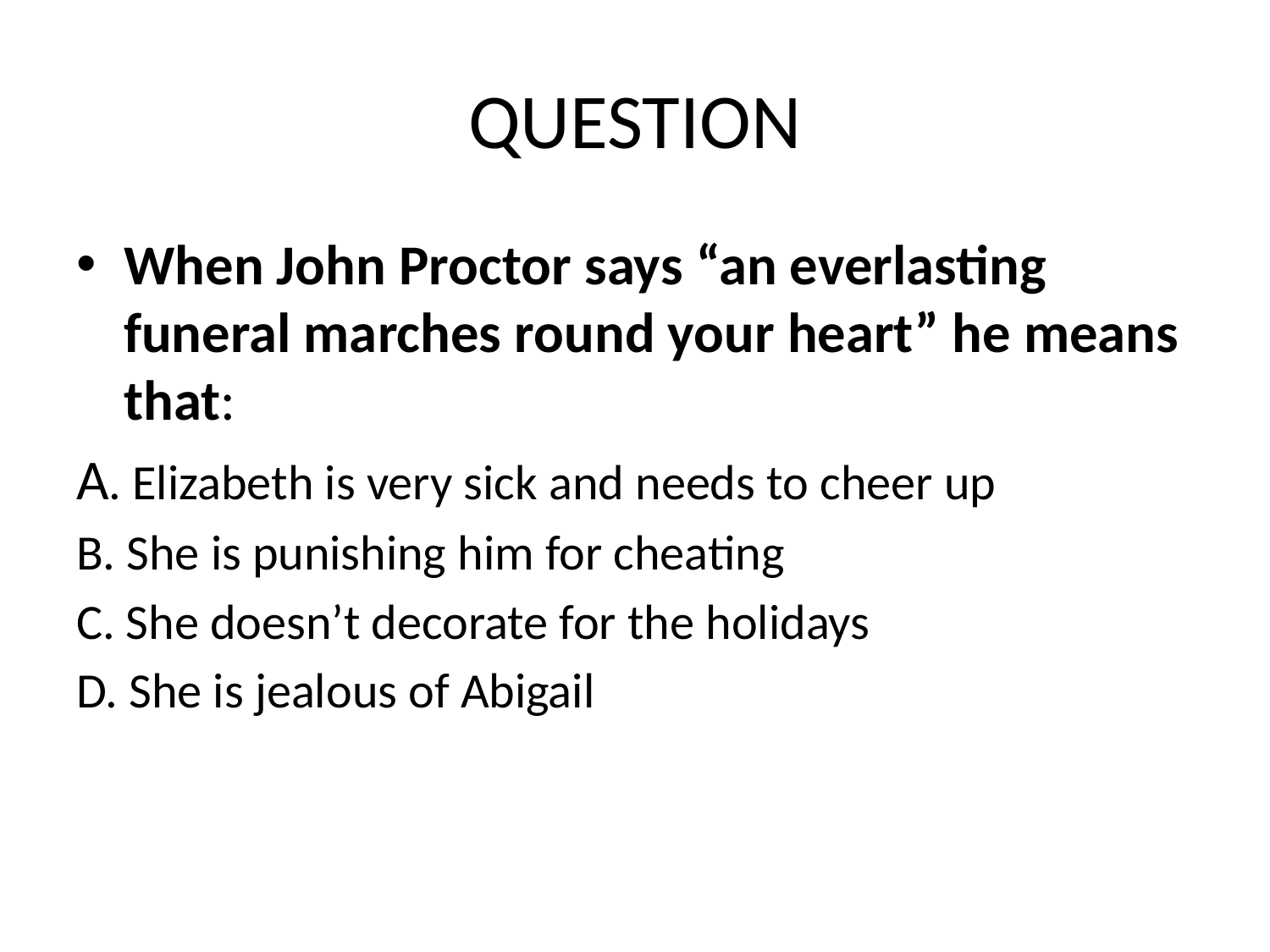

# QUESTION
When John Proctor says “an everlasting funeral marches round your heart” he means that:
A. Elizabeth is very sick and needs to cheer up
B. She is punishing him for cheating
C. She doesn’t decorate for the holidays
D. She is jealous of Abigail